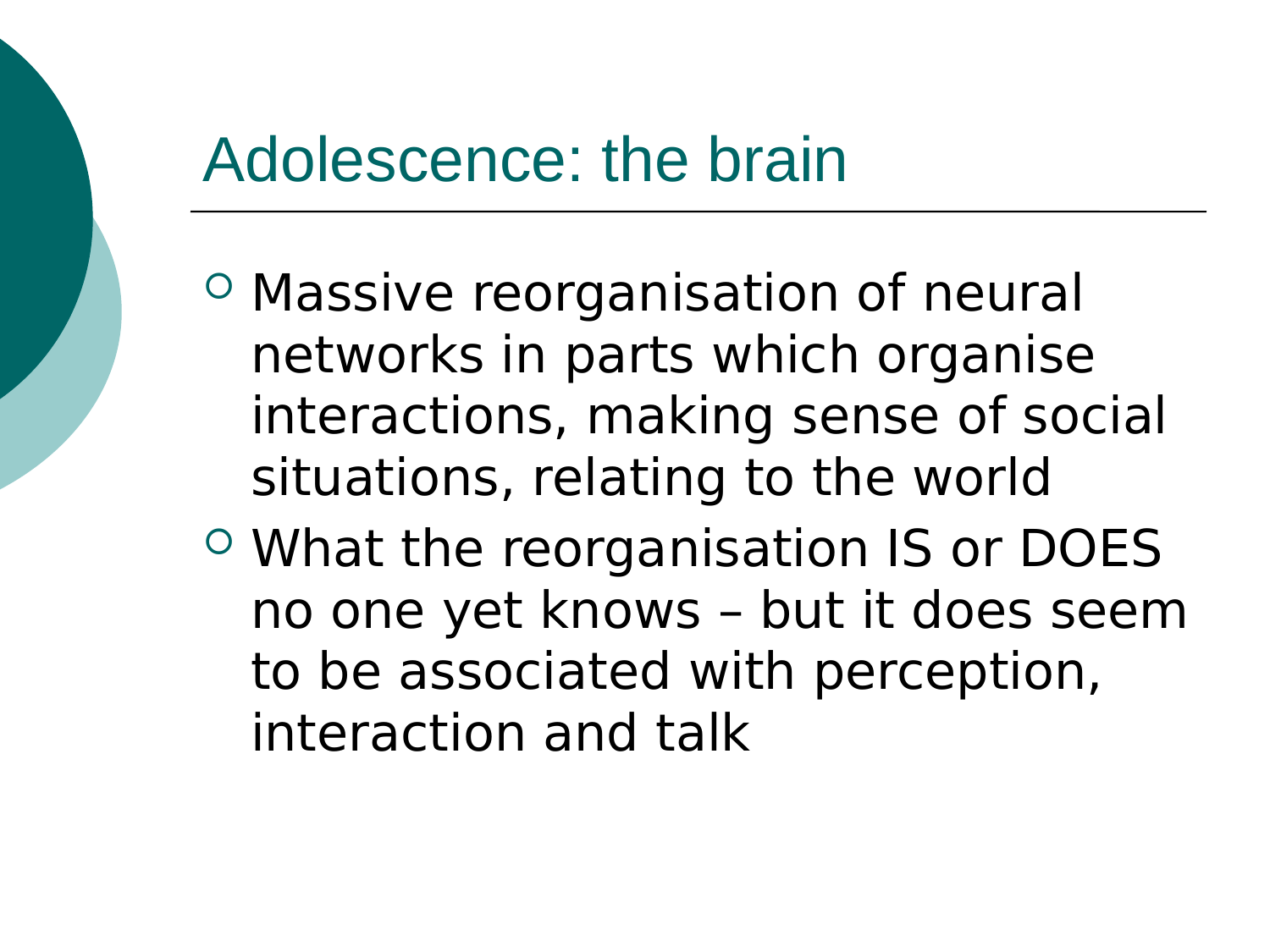

# Adolescence: the brain
Massive reorganisation of neural networks in parts which organise interactions, making sense of social situations, relating to the world
What the reorganisation IS or DOES no one yet knows – but it does seem to be associated with perception, interaction and talk